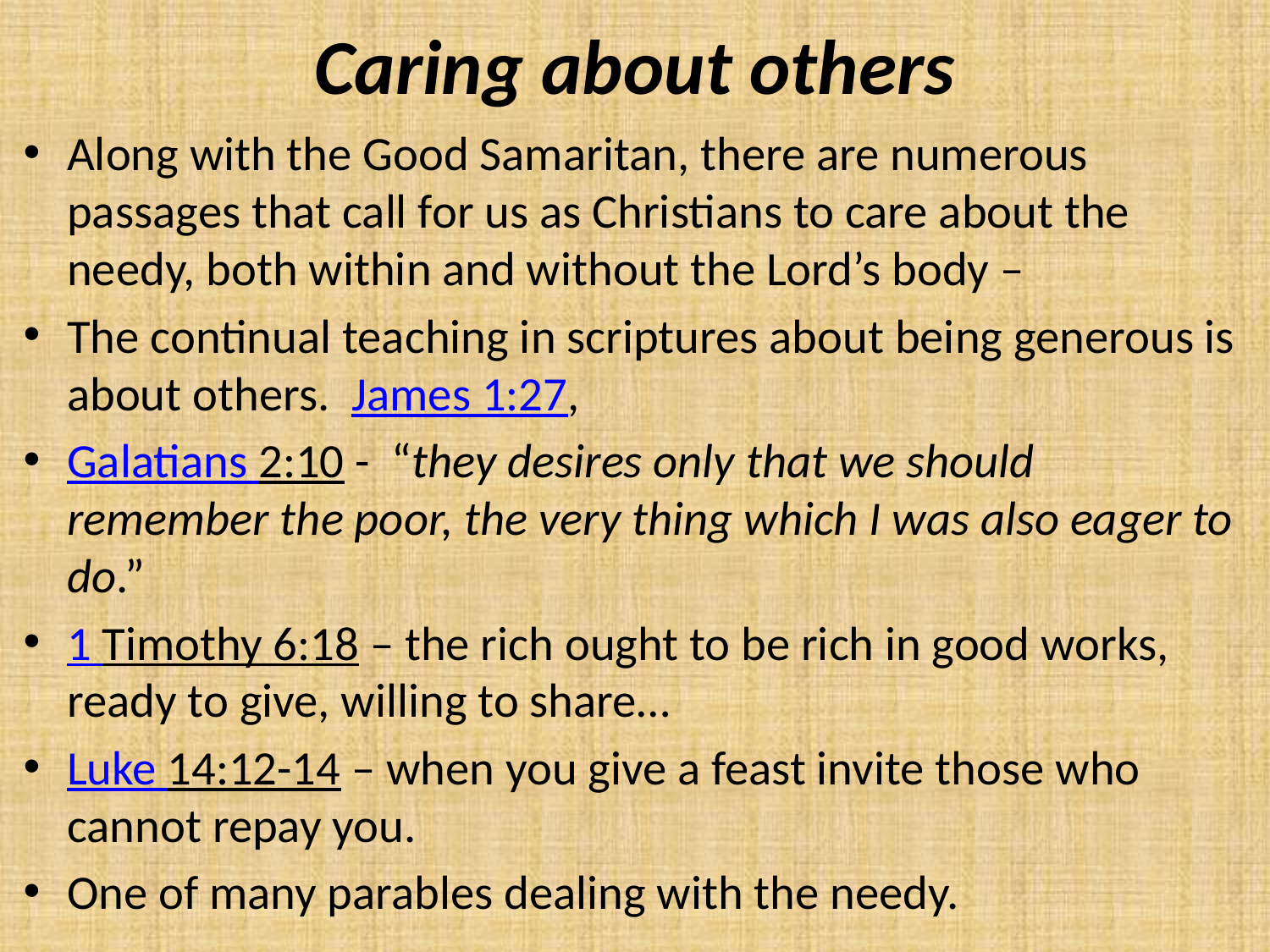

# Caring about others
Along with the Good Samaritan, there are numerous passages that call for us as Christians to care about the needy, both within and without the Lord’s body –
The continual teaching in scriptures about being generous is about others.  James 1:27,
Galatians 2:10 -  “they desires only that we should remember the poor, the very thing which I was also eager to do.”
1 Timothy 6:18 – the rich ought to be rich in good works, ready to give, willing to share…
Luke 14:12-14 – when you give a feast invite those who cannot repay you.
One of many parables dealing with the needy.